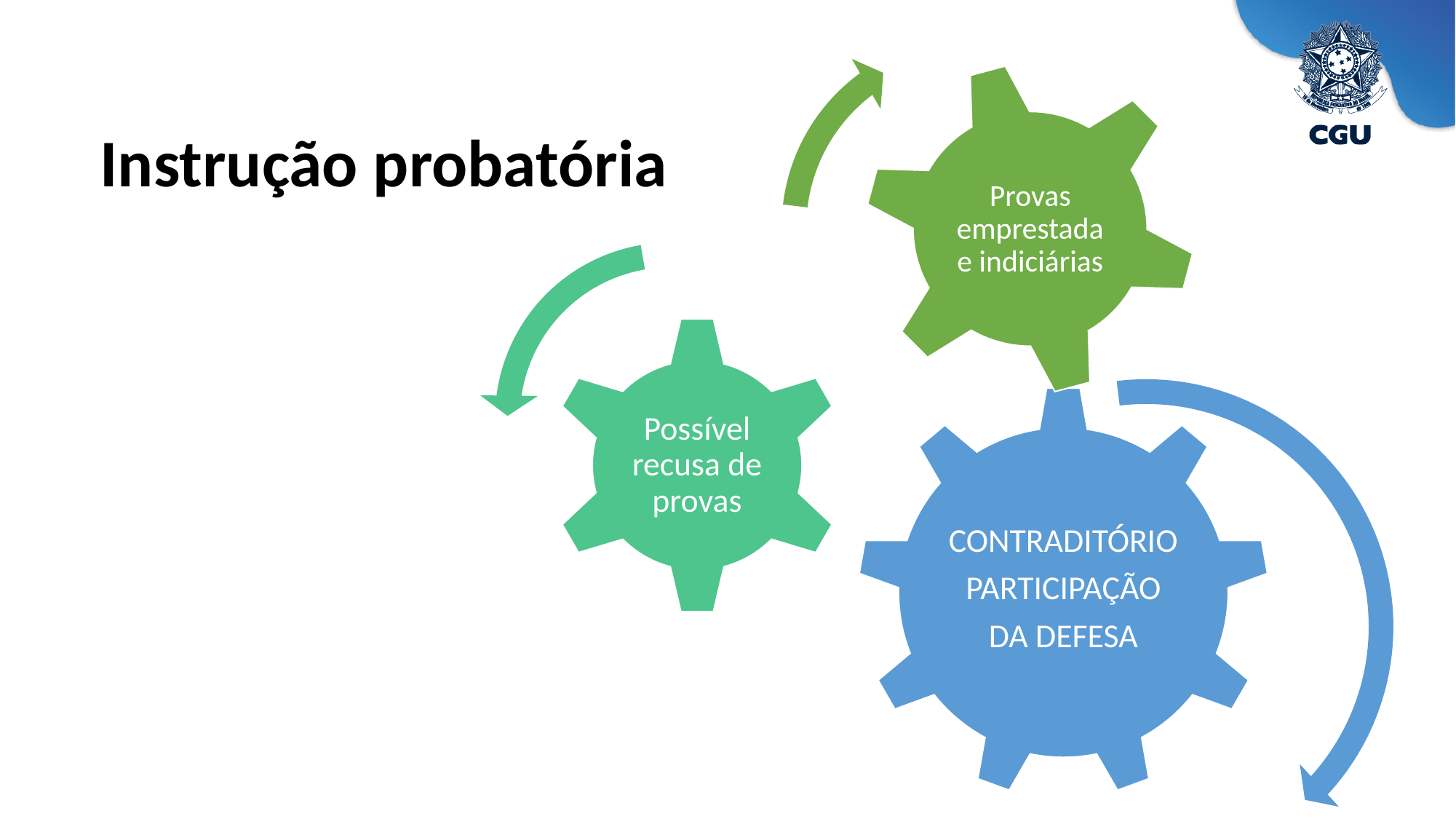

CONTRADITÓRIO
PARTICIPAÇÃO
DA DEFESA
Possível recusa de provas
Provas emprestada e indiciárias
Instrução probatória